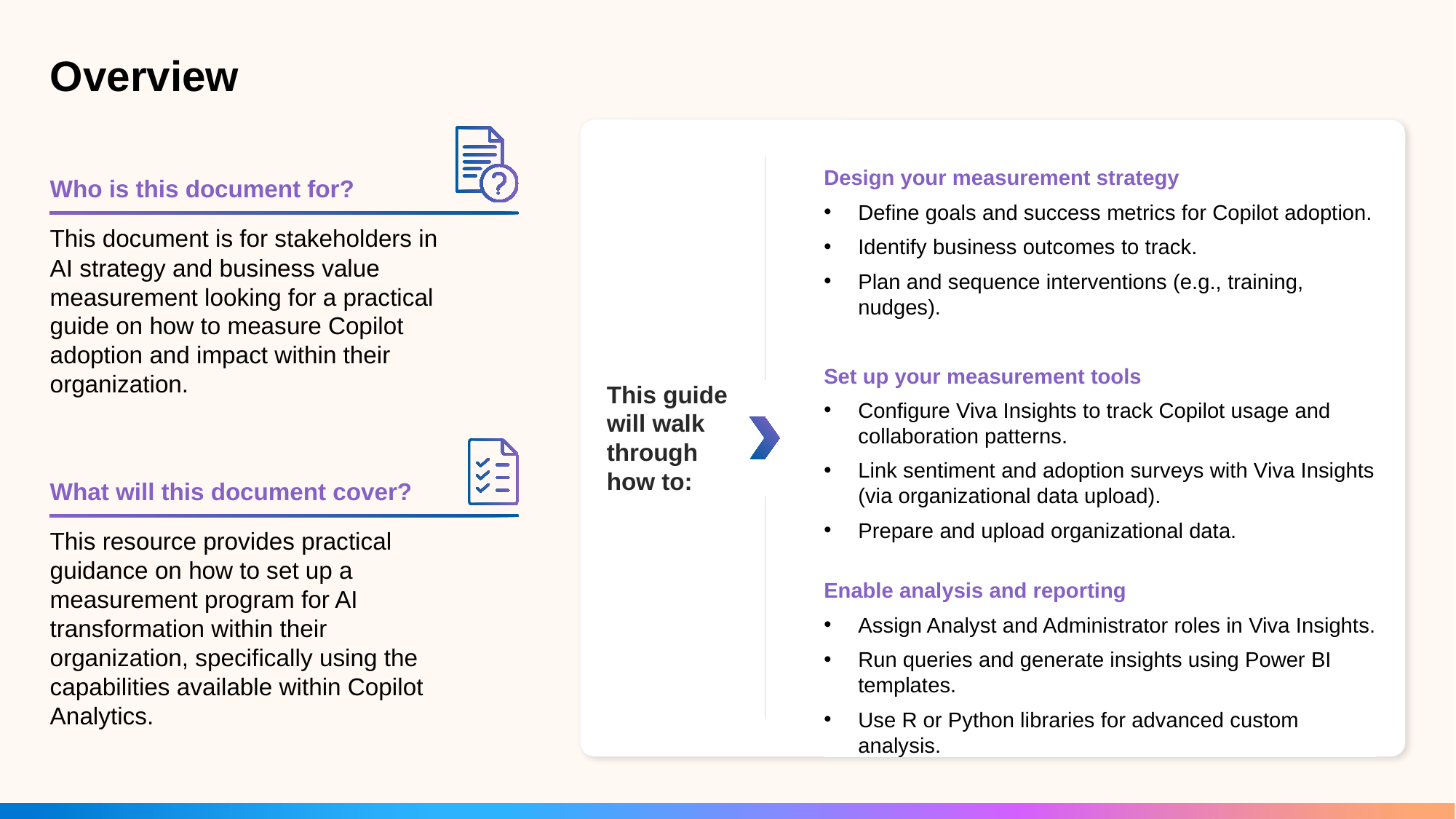

# Overview

Design your measurement strategy
Define goals and success metrics for Copilot adoption.
Identify business outcomes to track.
Plan and sequence interventions (e.g., training, nudges).

Set up your measurement tools
Configure Viva Insights to track Copilot usage and collaboration patterns.
Link sentiment and adoption surveys with Viva Insights (via organizational data upload).
Prepare and upload organizational data.
Enable analysis and reporting
Assign Analyst and Administrator roles in Viva Insights.
Run queries and generate insights using Power BI templates.
Use R or Python libraries for advanced custom analysis.
Who is this document for?

This document is for stakeholders in AI strategy and business value measurement looking for a practical guide on how to measure Copilot adoption and impact within their organization.
This guide will walk through how to:

What will this document cover?

This resource provides practical guidance on how to set up a measurement program for AI transformation within their organization, specifically using the capabilities available within Copilot Analytics.